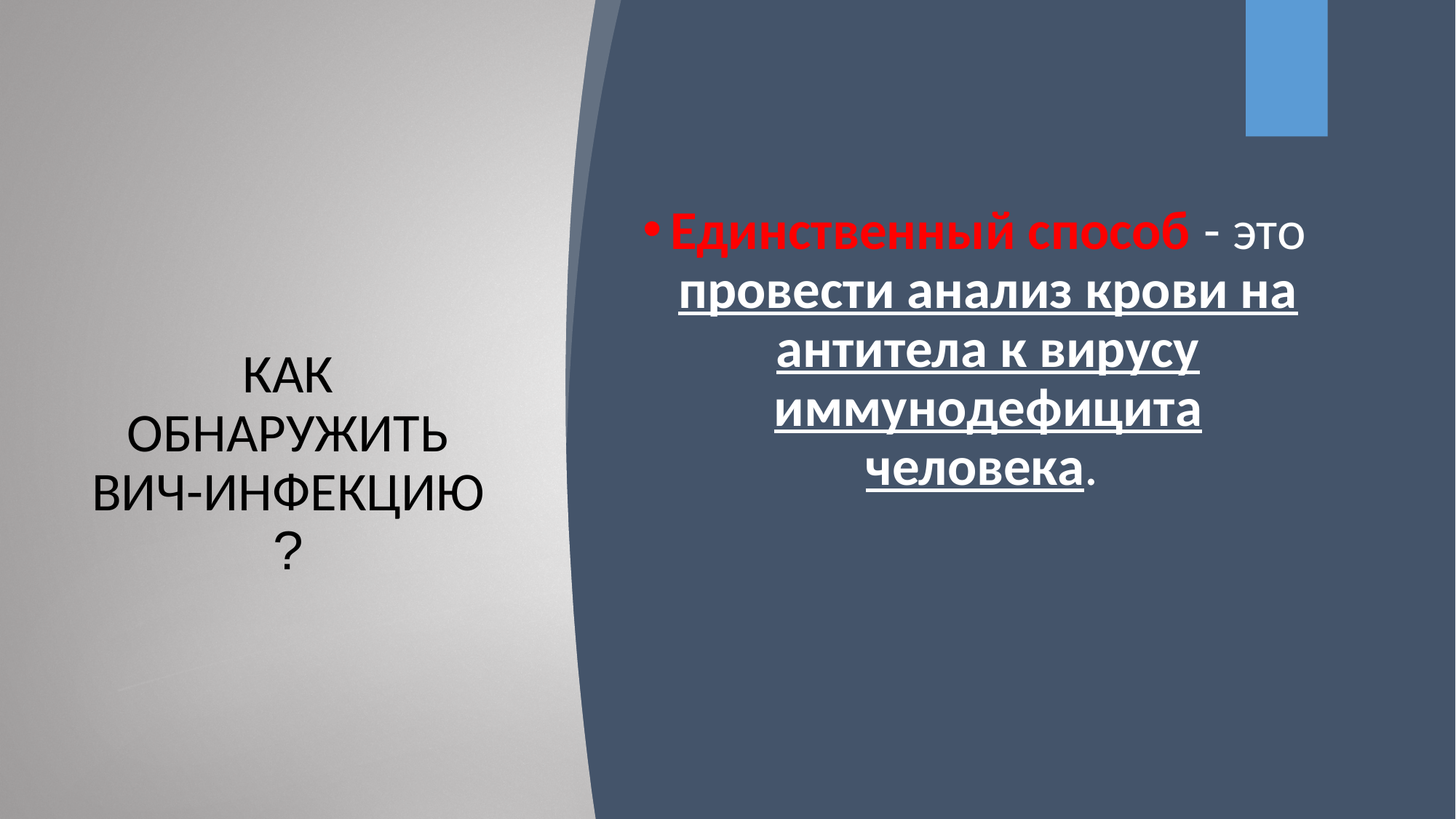

# КАК ОБНАРУЖИТЬ ВИЧ-ИНФЕКЦИЮ ?
Единственный способ - это провести анализ крови на антитела к вирусу иммунодефицита человека.